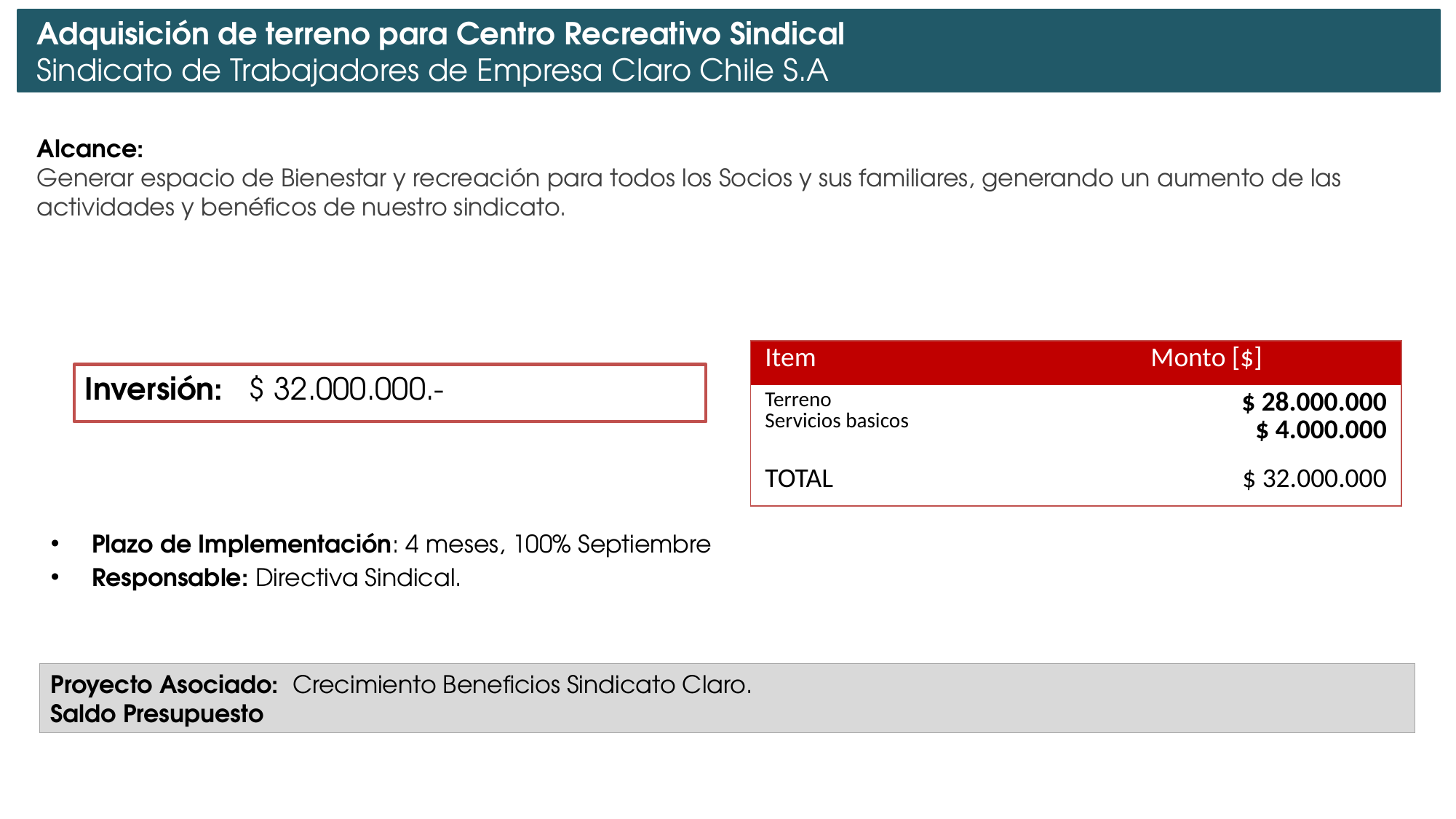

Adquisición de terreno para Centro Recreativo Sindical
Sindicato de Trabajadores de Empresa Claro Chile S.A

Alcance:
Generar espacio de Bienestar y recreación para todos los Socios y sus familiares, generando un aumento de las actividades y benéficos de nuestro sindicato.

| Item | Monto [$] |
| --- | --- |
| Terreno Servicios basicos | $ 28.000.000 $ 4.000.000 |
| TOTAL | $ 32.000.000 |
Inversión:   $ 32.000.000.-
Plazo de Implementación: 4 meses, 100% Septiembre
Responsable: Directiva Sindical.

Proyecto Asociado:  Crecimiento Beneficios Sindicato Claro.
Saldo Presupuesto